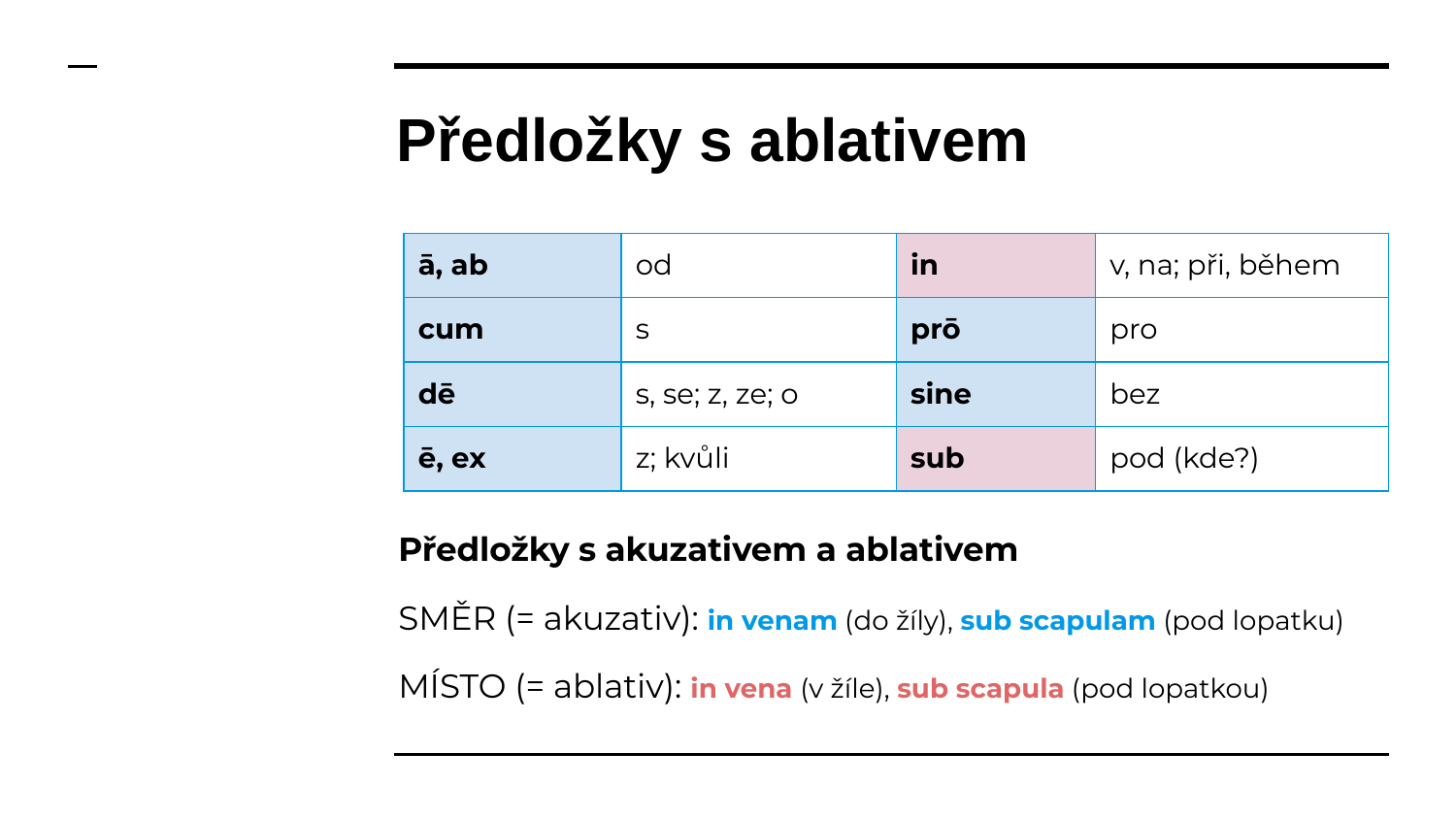

# Předložky s ablativem
| ā, ab | od | in | v, na; při, během |
| --- | --- | --- | --- |
| cum | s | prō | pro |
| dē | s, se; z, ze; o | sine | bez |
| ē, ex | z; kvůli | sub | pod (kde?) |
Předložky s akuzativem a ablativem
SMĚR (= akuzativ): in venam (do žíly), sub scapulam (pod lopatku)
MÍSTO (= ablativ): in vena (v žíle), sub scapula (pod lopatkou)